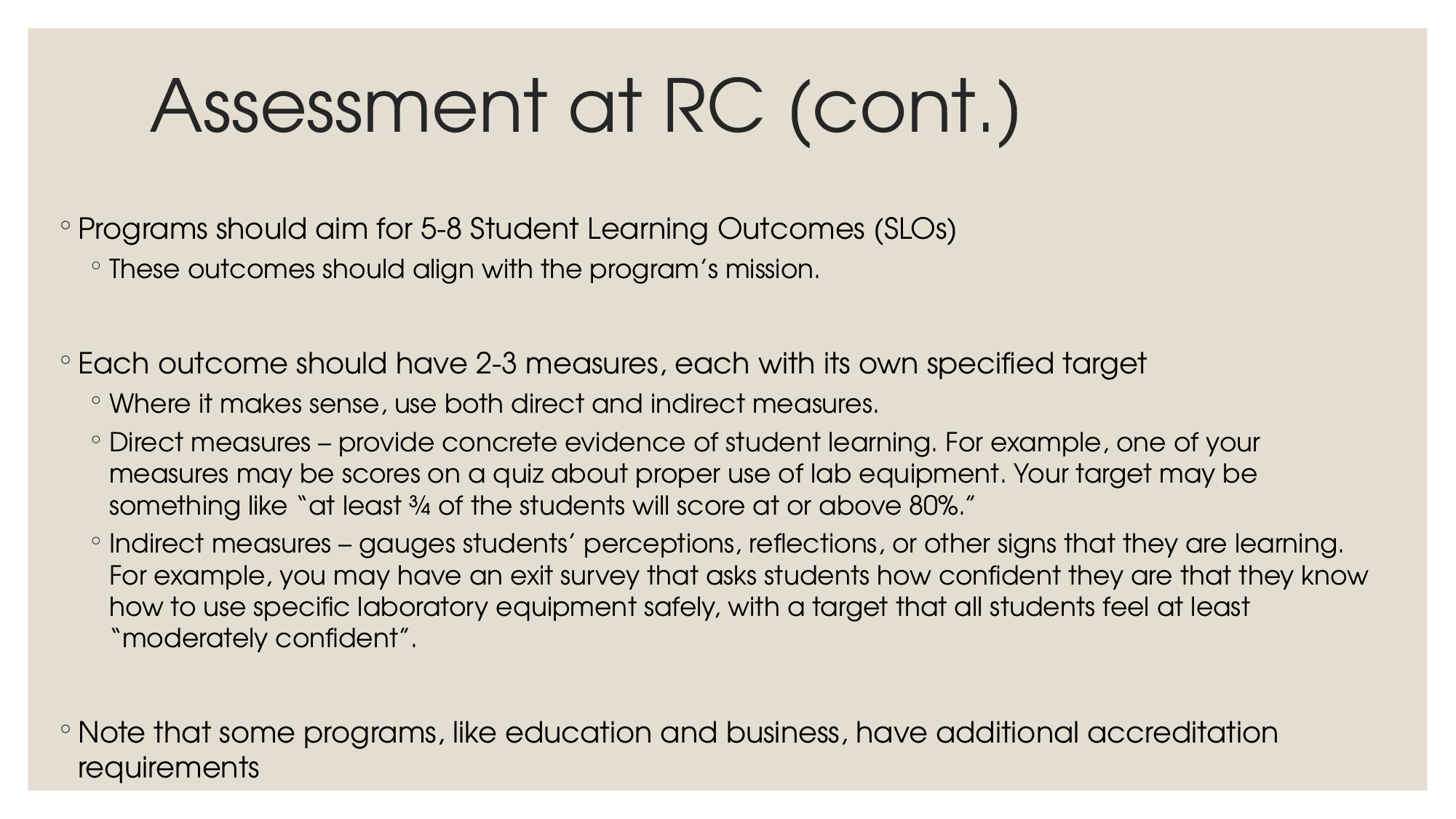

# Assessment at RC (cont.)
Programs should aim for 5-8 Student Learning Outcomes (SLOs)
These outcomes should align with the program’s mission.

Each outcome should have 2-3 measures, each with its own specified target
Where it makes sense, use both direct and indirect measures.
Direct measures – provide concrete evidence of student learning. For example, one of your measures may be scores on a quiz about proper use of lab equipment. Your target may be something like “at least ¾ of the students will score at or above 80%.”
Indirect measures – gauges students’ perceptions, reflections, or other signs that they are learning. For example, you may have an exit survey that asks students how confident they are that they know how to use specific laboratory equipment safely, with a target that all students feel at least “moderately confident”.

Note that some programs, like education and business, have additional accreditation requirements